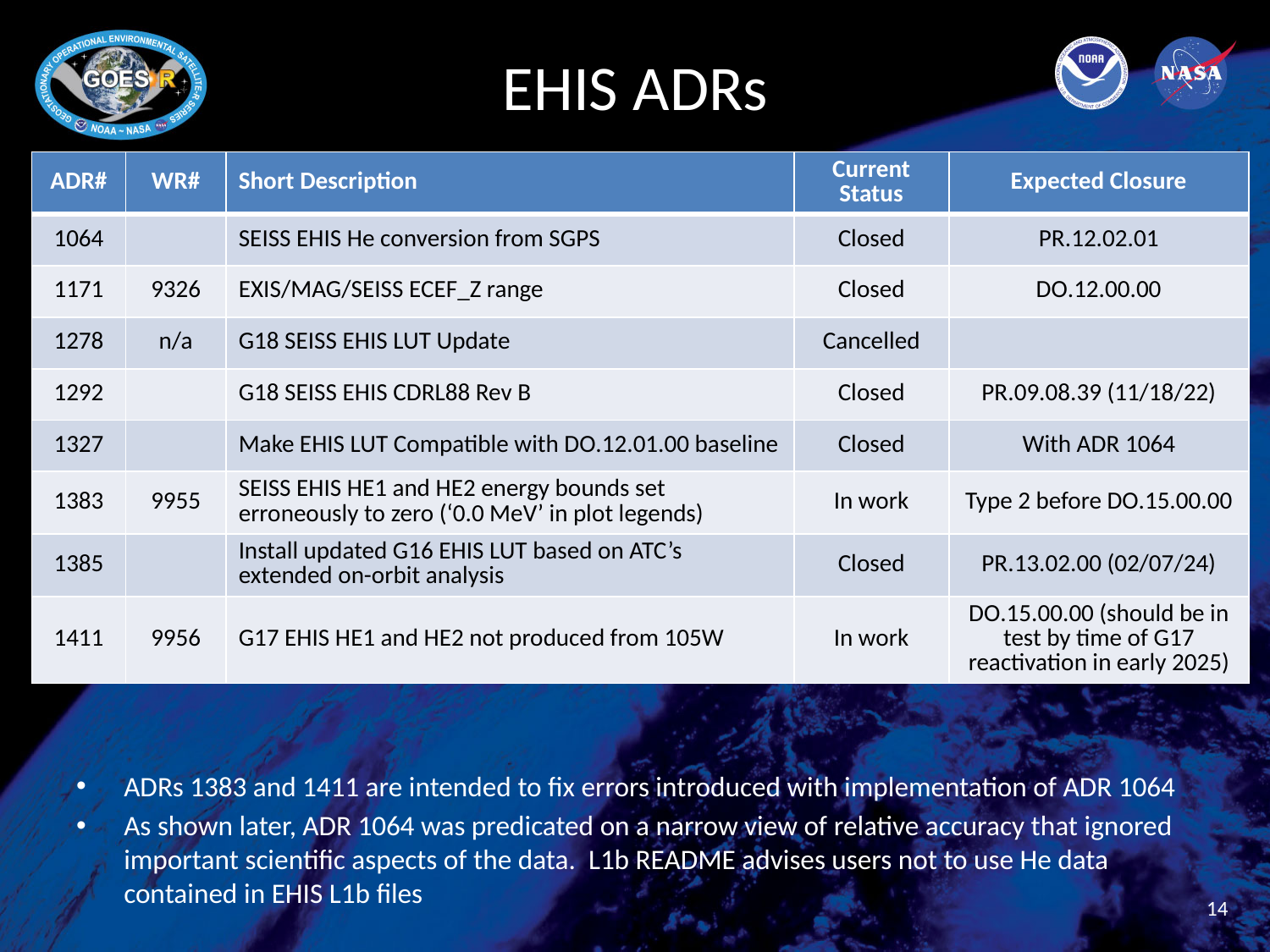

# EHIS ADRs
| ADR# | WR# | Short Description | Current Status | Expected Closure |
| --- | --- | --- | --- | --- |
| 1064 |  | SEISS EHIS He conversion from SGPS | Closed | PR.12.02.01 |
| 1171 | 9326 | EXIS/MAG/SEISS ECEF\_Z range | Closed | DO.12.00.00 |
| 1278 | n/a | G18 SEISS EHIS LUT Update | Cancelled |  |
| 1292 |  | G18 SEISS EHIS CDRL88 Rev B | Closed | PR.09.08.39 (11/18/22) |
| 1327 |  | Make EHIS LUT Compatible with DO.12.01.00 baseline | Closed | With ADR 1064 |
| 1383 | 9955 | SEISS EHIS HE1 and HE2 energy bounds set erroneously to zero (‘0.0 MeV’ in plot legends) | In work | Type 2 before DO.15.00.00 |
| 1385 |  | Install updated G16 EHIS LUT based on ATC’s extended on-orbit analysis | Closed | PR.13.02.00 (02/07/24) |
| 1411 | 9956 | G17 EHIS HE1 and HE2 not produced from 105W | In work | DO.15.00.00 (should be in test by time of G17 reactivation in early 2025) |
ADRs 1383 and 1411 are intended to fix errors introduced with implementation of ADR 1064
As shown later, ADR 1064 was predicated on a narrow view of relative accuracy that ignored important scientific aspects of the data.  L1b README advises users not to use He data contained in EHIS L1b files
14